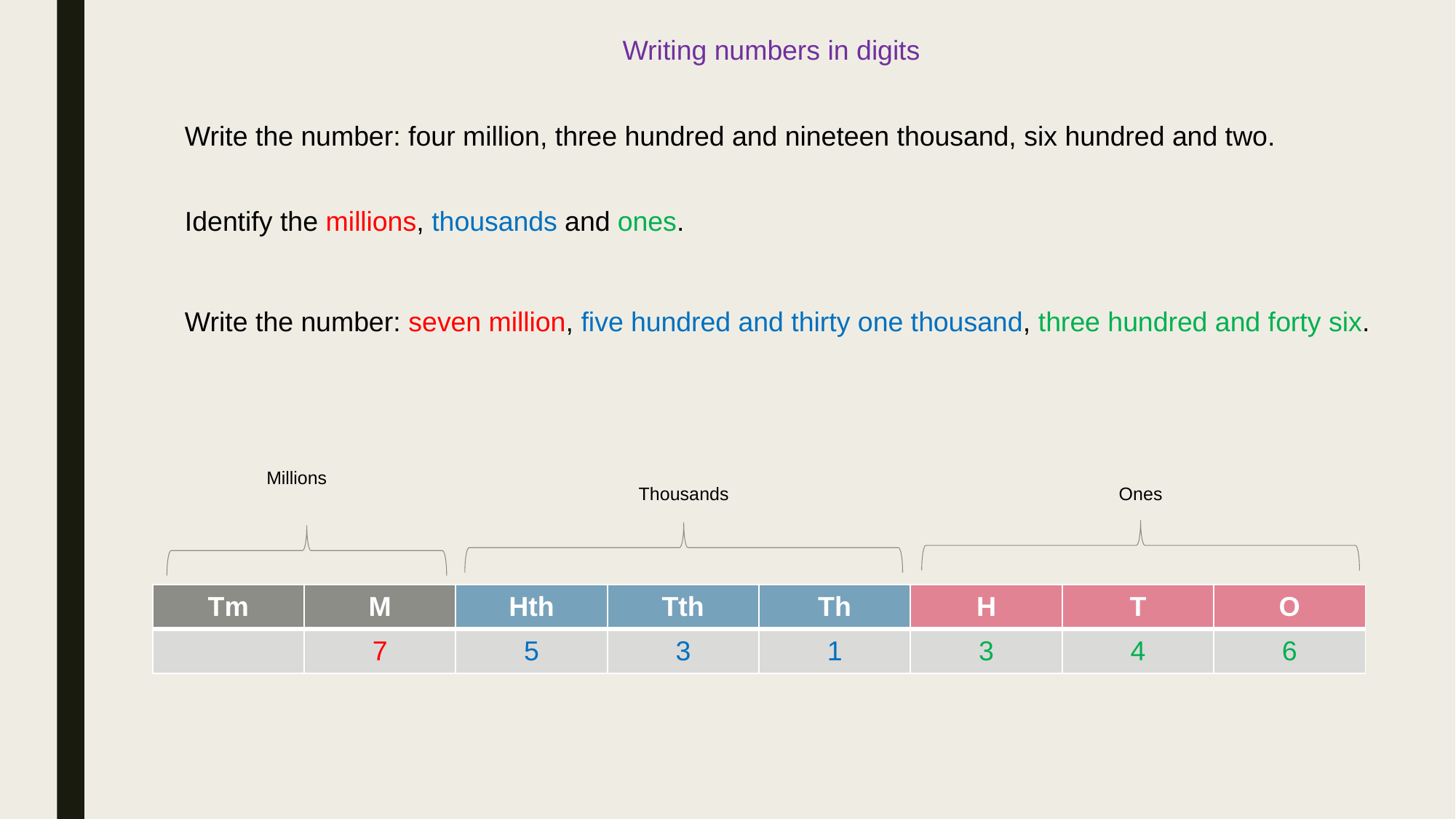

Writing numbers in digits
Write the number: four million, three hundred and nineteen thousand, six hundred and two.
Identify the millions, thousands and ones.
Write the number: seven million, five hundred and thirty one thousand, three hundred and forty six.

Millions
Thousands
Ones
| Tm | M | Hth | Tth | Th | H | T | O |
| --- | --- | --- | --- | --- | --- | --- | --- |
|  | 7 | 5 | 3 | 1 | 3 | 4 | 6 |